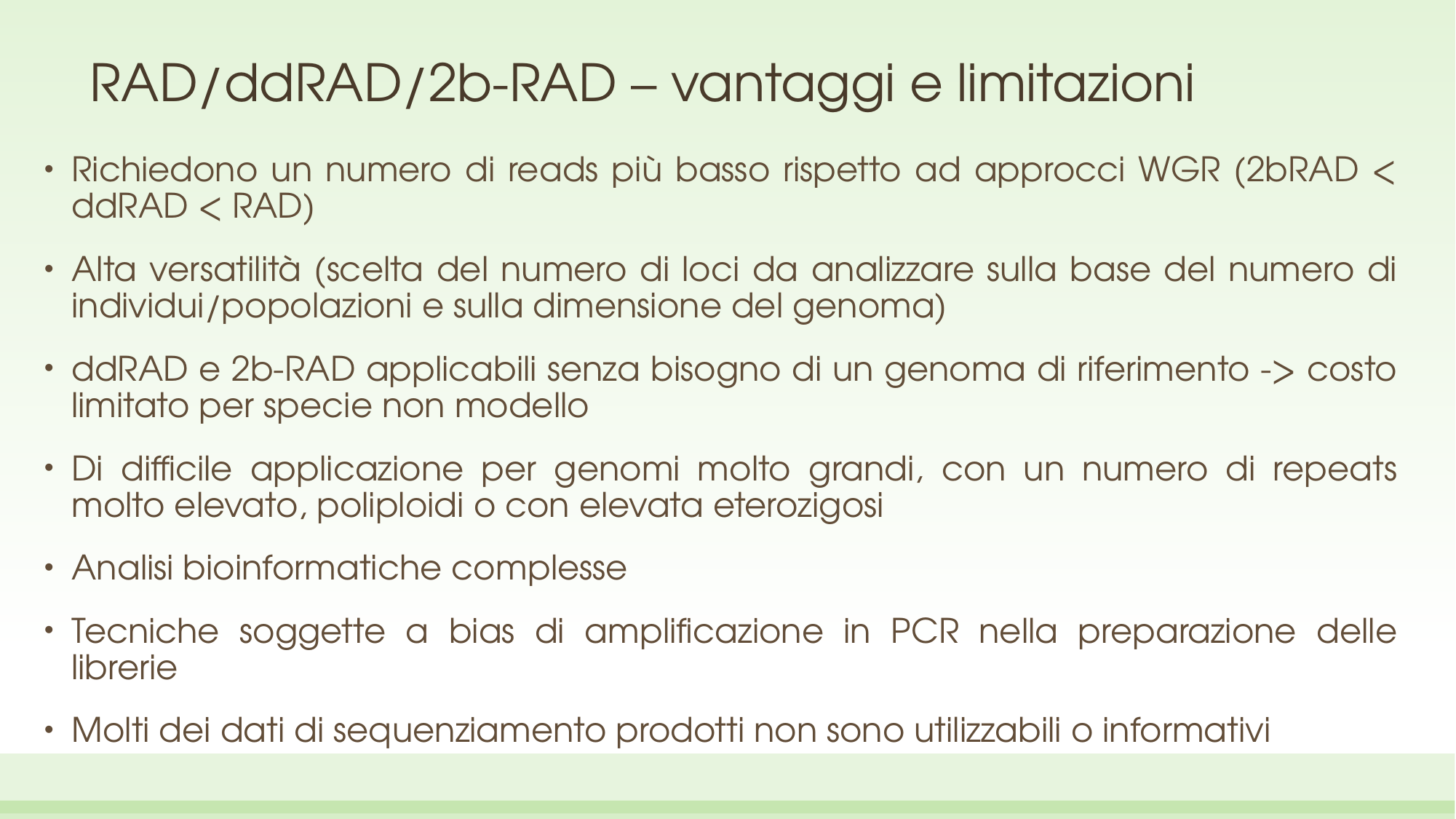

# RAD/ddRAD/2b-RAD – vantaggi e limitazioni
Richiedono un numero di reads più basso rispetto ad approcci WGR (2bRAD < ddRAD < RAD)
Alta versatilità (scelta del numero di loci da analizzare sulla base del numero di individui/popolazioni e sulla dimensione del genoma)
ddRAD e 2b-RAD applicabili senza bisogno di un genoma di riferimento -> costo limitato per specie non modello
Di difficile applicazione per genomi molto grandi, con un numero di repeats molto elevato, poliploidi o con elevata eterozigosi
Analisi bioinformatiche complesse
Tecniche soggette a bias di amplificazione in PCR nella preparazione delle librerie
Molti dei dati di sequenziamento prodotti non sono utilizzabili o informativi